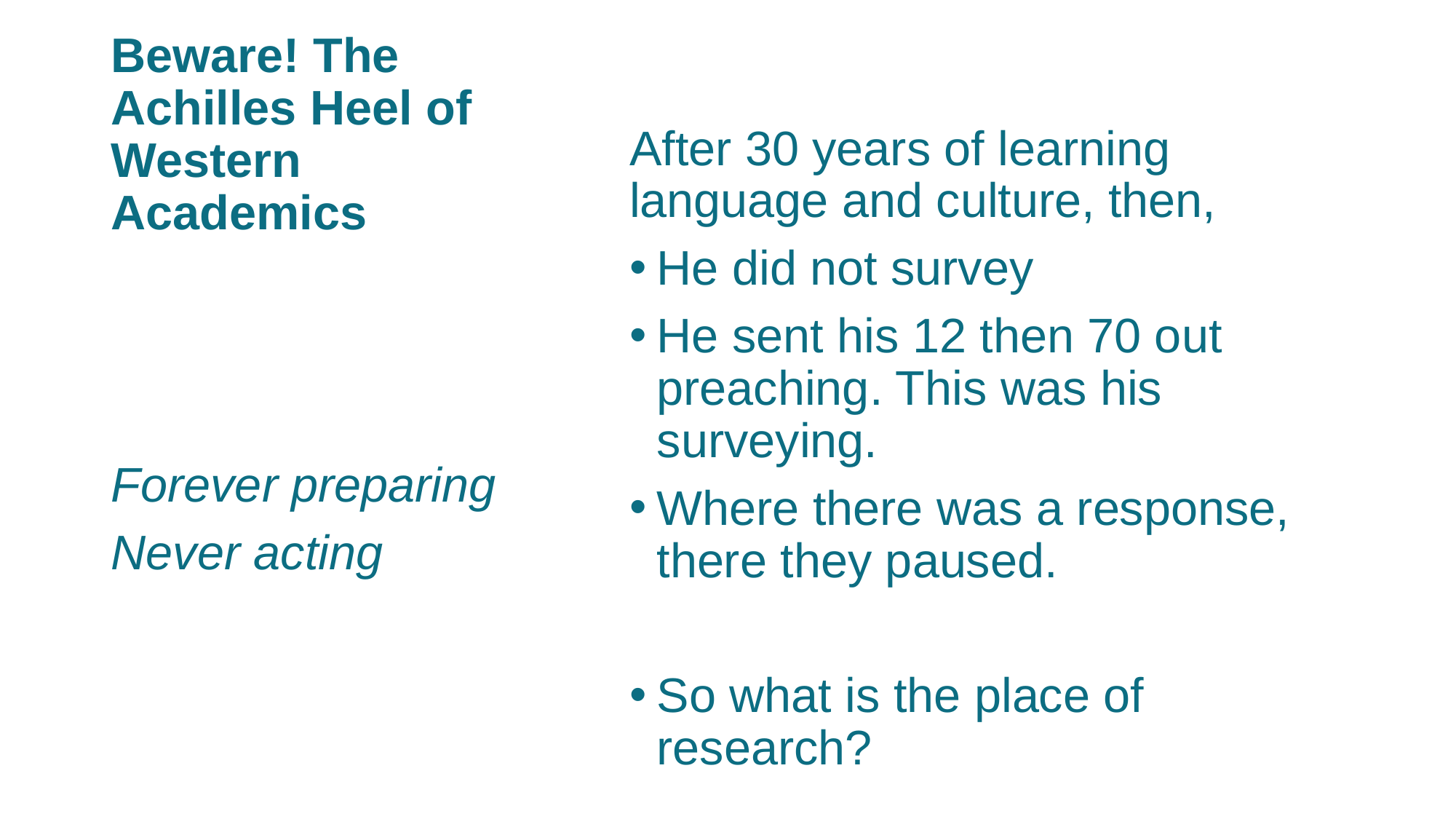

# Beware! The Achilles Heel of Western Academics
After 30 years of learning language and culture, then,
He did not survey
He sent his 12 then 70 out preaching. This was his surveying.
Where there was a response, there they paused.

So what is the place of research?

Forever preparing
Never acting